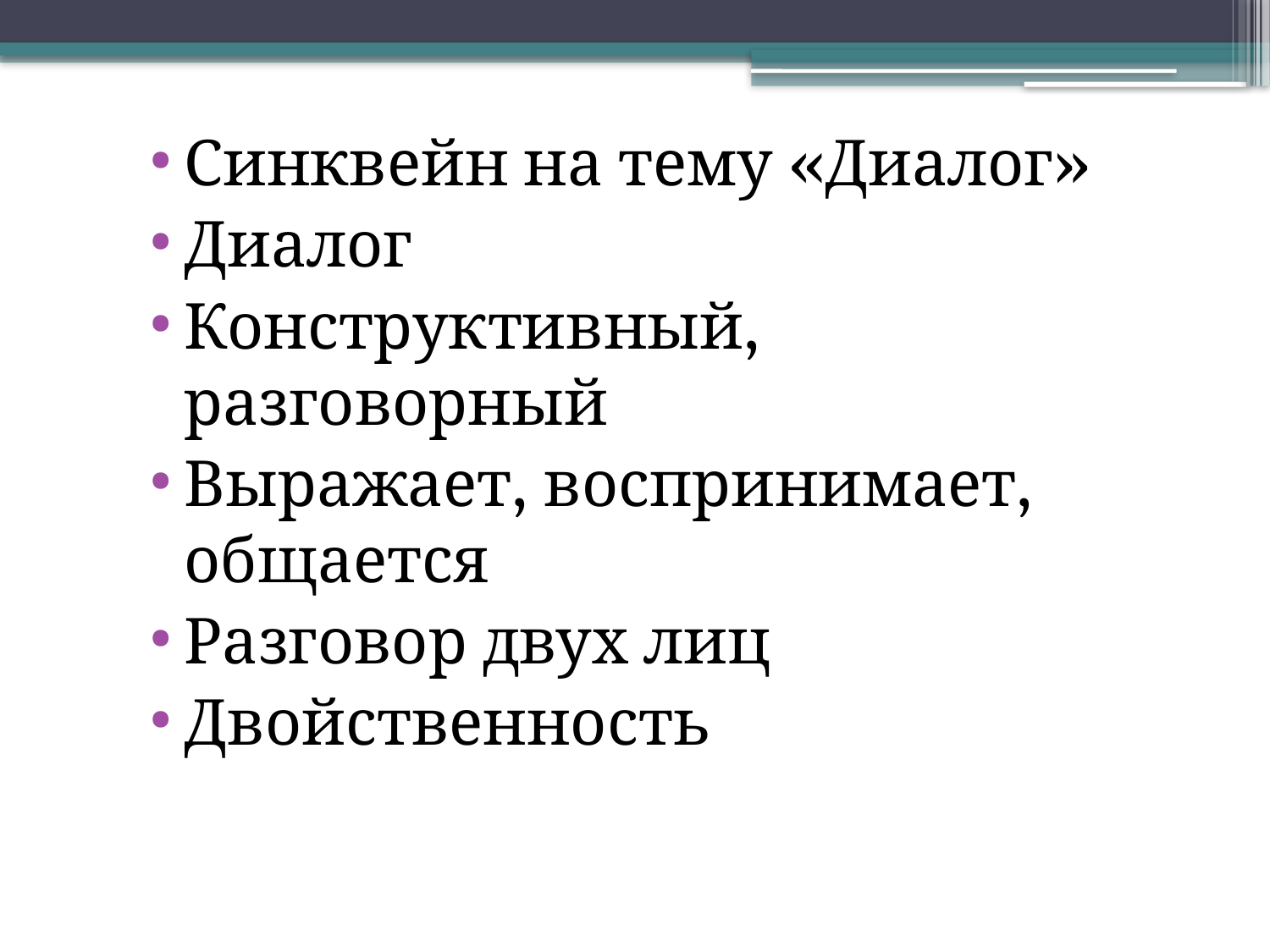

#
Синквейн на тему «Диалог»
Диалог
Конструктивный, разговорный
Выражает, воспринимает, общается
Разговор двух лиц
Двойственность